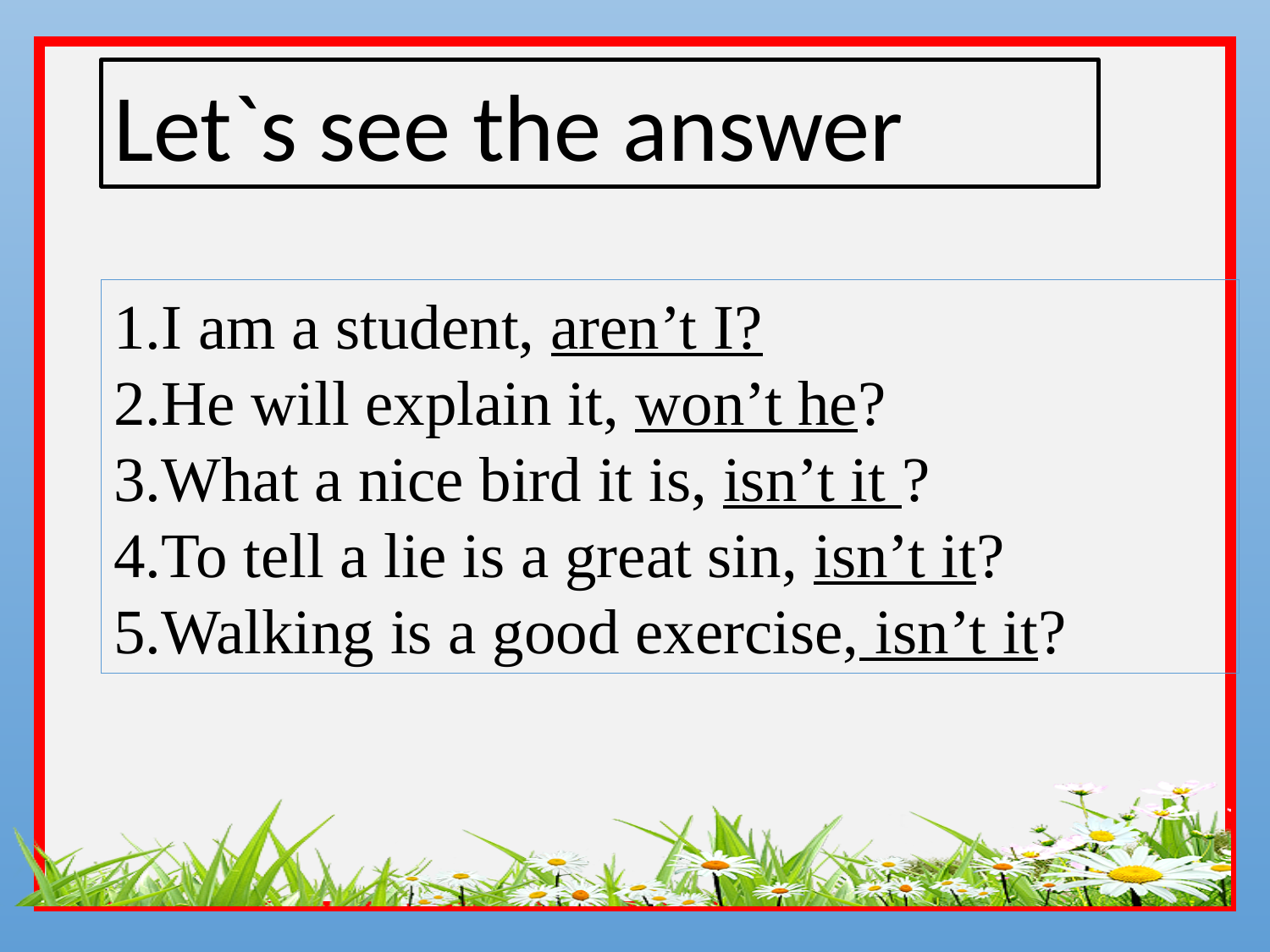

Let`s see the answer
I am a student, aren’t I?
He will explain it, won’t he?
What a nice bird it is, isn’t it ?
To tell a lie is a great sin, isn’t it?
Walking is a good exercise, isn’t it?